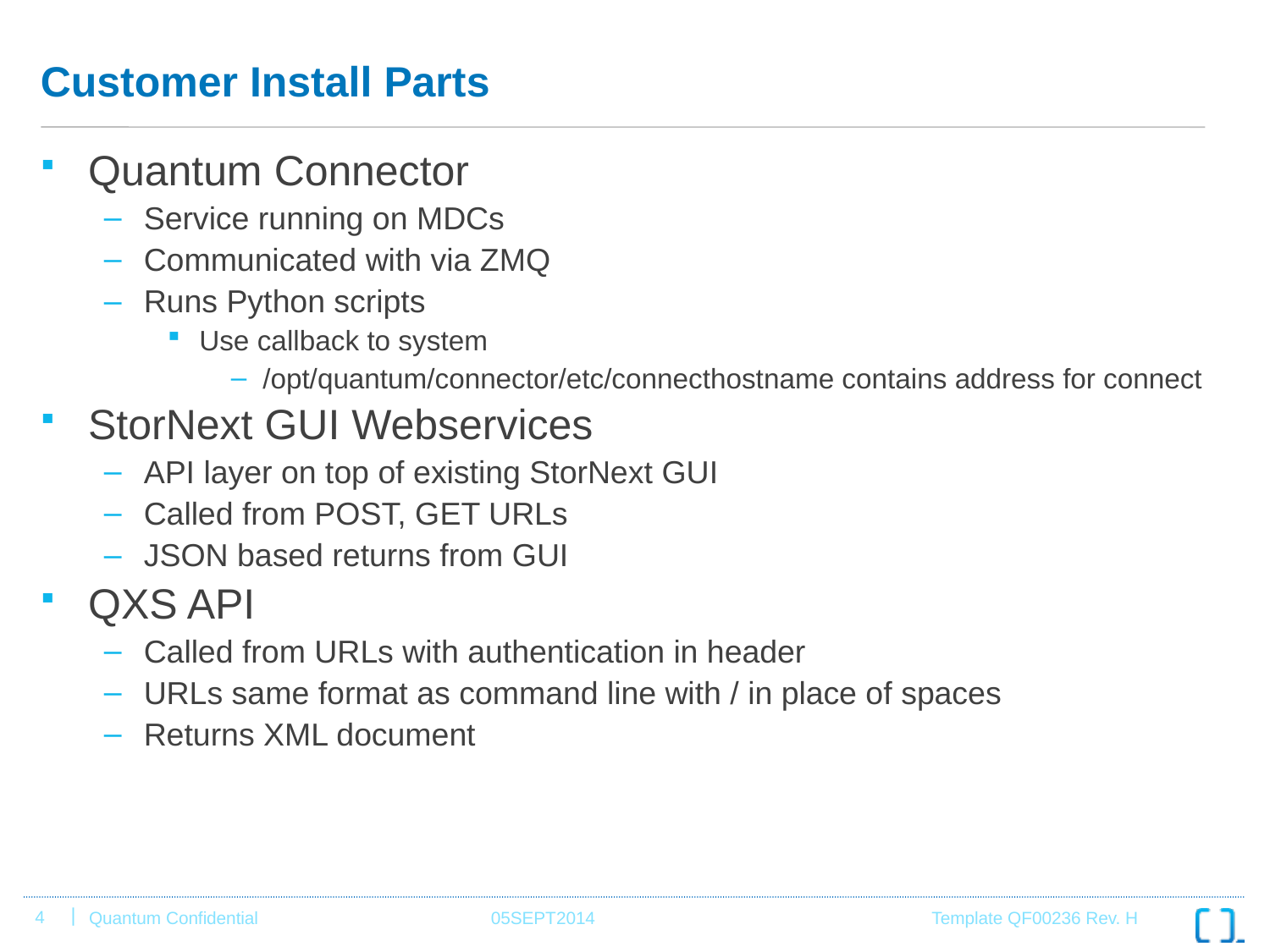

# Customer Install Parts
Quantum Connector
Service running on MDCs
Communicated with via ZMQ
Runs Python scripts
Use callback to system
/opt/quantum/connector/etc/connecthostname contains address for connect
StorNext GUI Webservices
API layer on top of existing StorNext GUI
Called from POST, GET URLs
JSON based returns from GUI
QXS API
Called from URLs with authentication in header
URLs same format as command line with / in place of spaces
Returns XML document